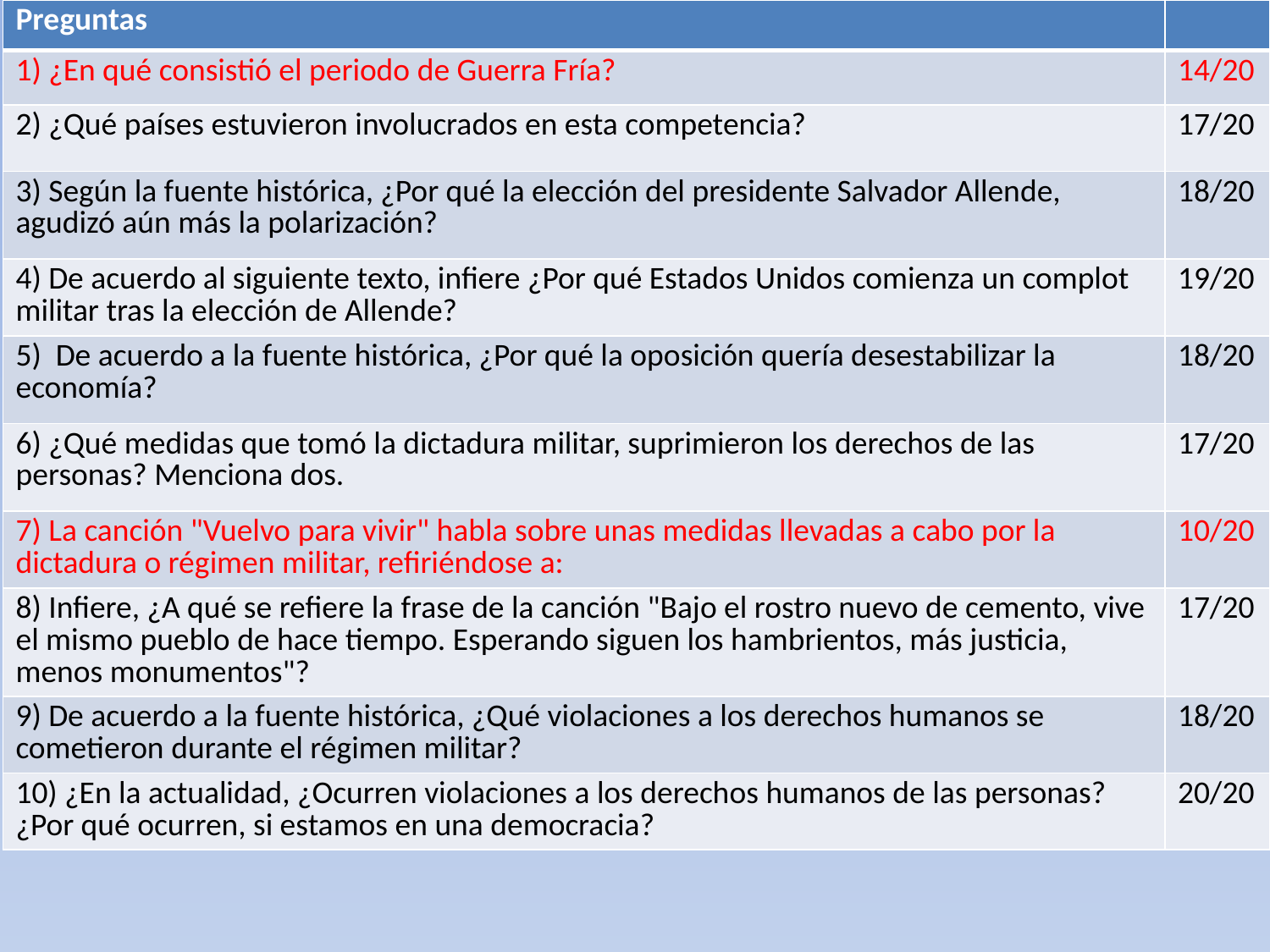

| Preguntas |  |
| --- | --- |
| 1) ¿En qué consistió el periodo de Guerra Fría? | 14/20 |
| 2) ¿Qué países estuvieron involucrados en esta competencia? | 17/20 |
| 3) Según la fuente histórica, ¿Por qué la elección del presidente Salvador Allende, agudizó aún más la polarización? | 18/20 |
| 4) De acuerdo al siguiente texto, infiere ¿Por qué Estados Unidos comienza un complot militar tras la elección de Allende? | 19/20 |
| 5) De acuerdo a la fuente histórica, ¿Por qué la oposición quería desestabilizar la economía? | 18/20 |
| 6) ¿Qué medidas que tomó la dictadura militar, suprimieron los derechos de las personas? Menciona dos. | 17/20 |
| 7) La canción "Vuelvo para vivir" habla sobre unas medidas llevadas a cabo por la dictadura o régimen militar, refiriéndose a: | 10/20 |
| 8) Infiere, ¿A qué se refiere la frase de la canción "Bajo el rostro nuevo de cemento, vive el mismo pueblo de hace tiempo. Esperando siguen los hambrientos, más justicia, menos monumentos"? | 17/20 |
| 9) De acuerdo a la fuente histórica, ¿Qué violaciones a los derechos humanos se cometieron durante el régimen militar? | 18/20 |
| 10) ¿En la actualidad, ¿Ocurren violaciones a los derechos humanos de las personas? ¿Por qué ocurren, si estamos en una democracia? | 20/20 |